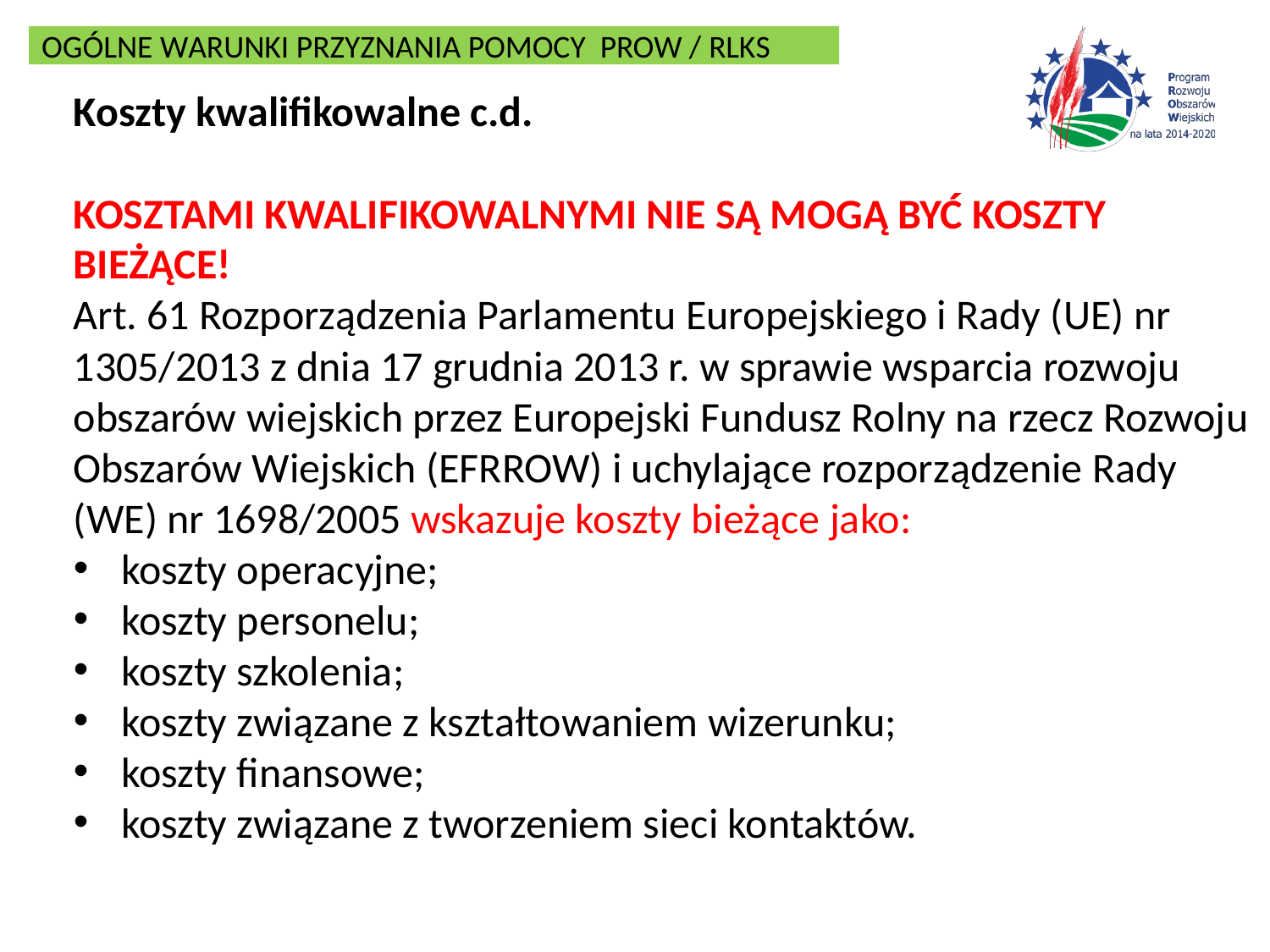

OGÓLNE WARUNKI PRZYZNANIA POMOCY  PROW / RLKS

Koszty kwalifikowalne c.d.

KOSZTAMI KWALIFIKOWALNYMI NIE SĄ MOGĄ BYĆ KOSZTY BIEŻĄCE!
Art. 61 Rozporządzenia Parlamentu Europejskiego i Rady (UE) nr 1305/2013 z dnia 17 grudnia 2013 r. w sprawie wsparcia rozwoju obszarów wiejskich przez Europejski Fundusz Rolny na rzecz Rozwoju Obszarów Wiejskich (EFRROW) i uchylające rozporządzenie Rady (WE) nr 1698/2005 wskazuje koszty bieżące jako:
koszty operacyjne;
koszty personelu;
koszty szkolenia;
koszty związane z kształtowaniem wizerunku;
koszty finansowe;
koszty związane z tworzeniem sieci kontaktów.